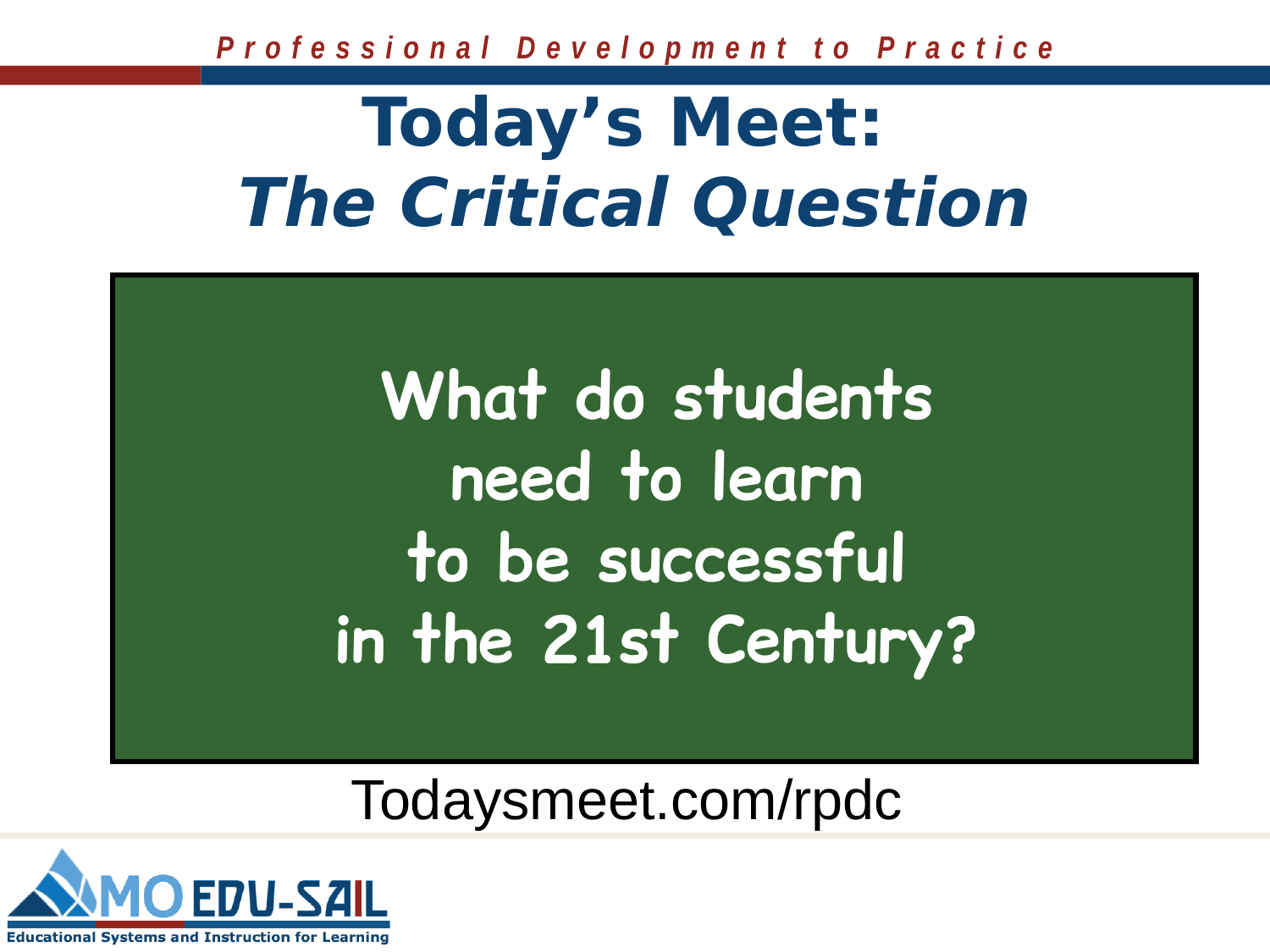

# Today’s Meet: The Critical Question

Todaysmeet.com/rpdc

What do students
need to learn
to be successful
in the 21st Century?